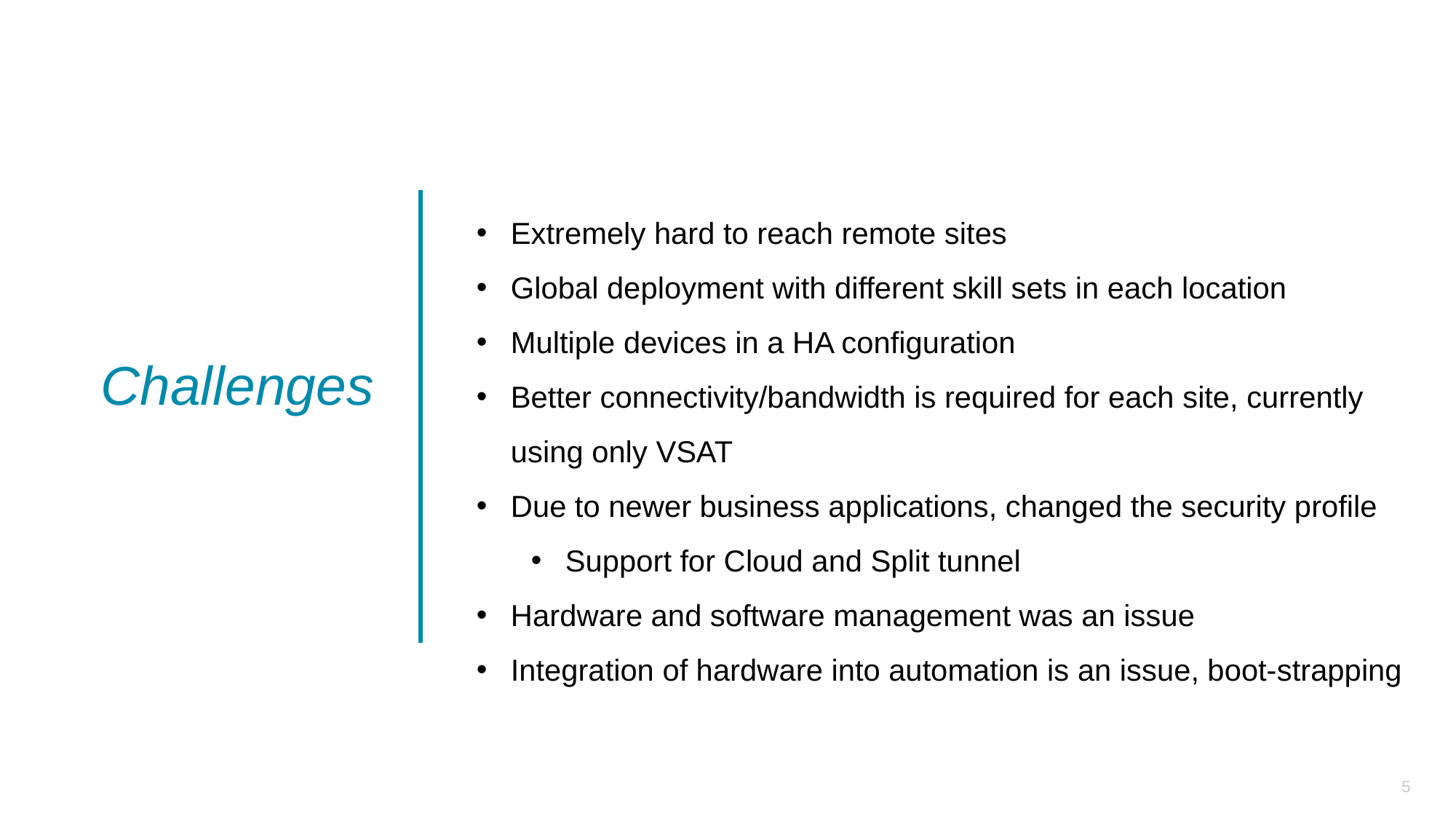

Extremely hard to reach remote sites
Global deployment with different skill sets in each location
Multiple devices in a HA configuration
Better connectivity/bandwidth is required for each site, currently using only VSAT
Due to newer business applications, changed the security profile
Support for Cloud and Split tunnel
Hardware and software management was an issue
Integration of hardware into automation is an issue, boot-strapping
Challenges
5